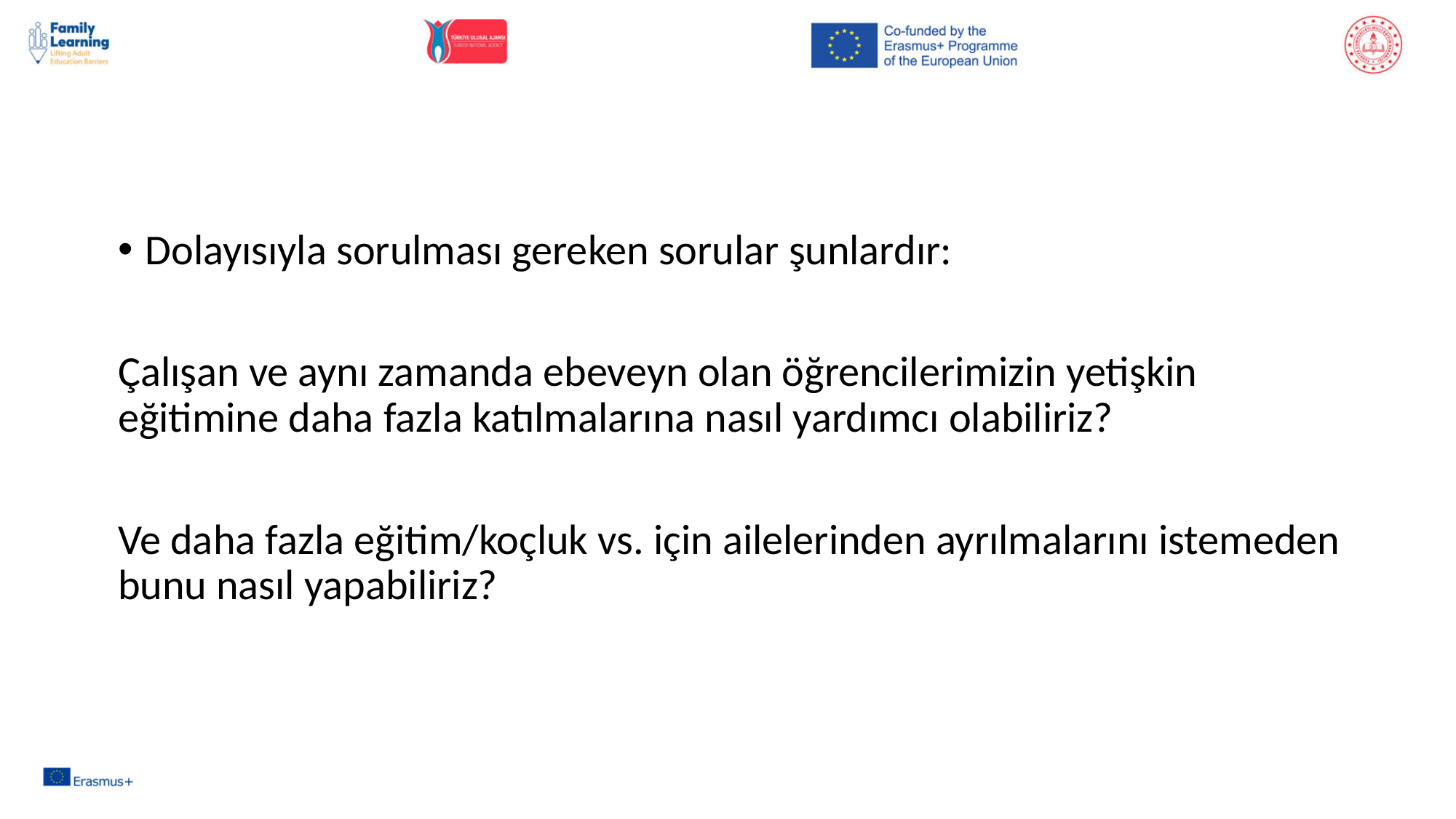

Dolayısıyla sorulması gereken sorular şunlardır:

Çalışan ve aynı zamanda ebeveyn olan öğrencilerimizin yetişkin eğitimine daha fazla katılmalarına nasıl yardımcı olabiliriz?

Ve daha fazla eğitim/koçluk vs. için ailelerinden ayrılmalarını istemeden bunu nasıl yapabiliriz?